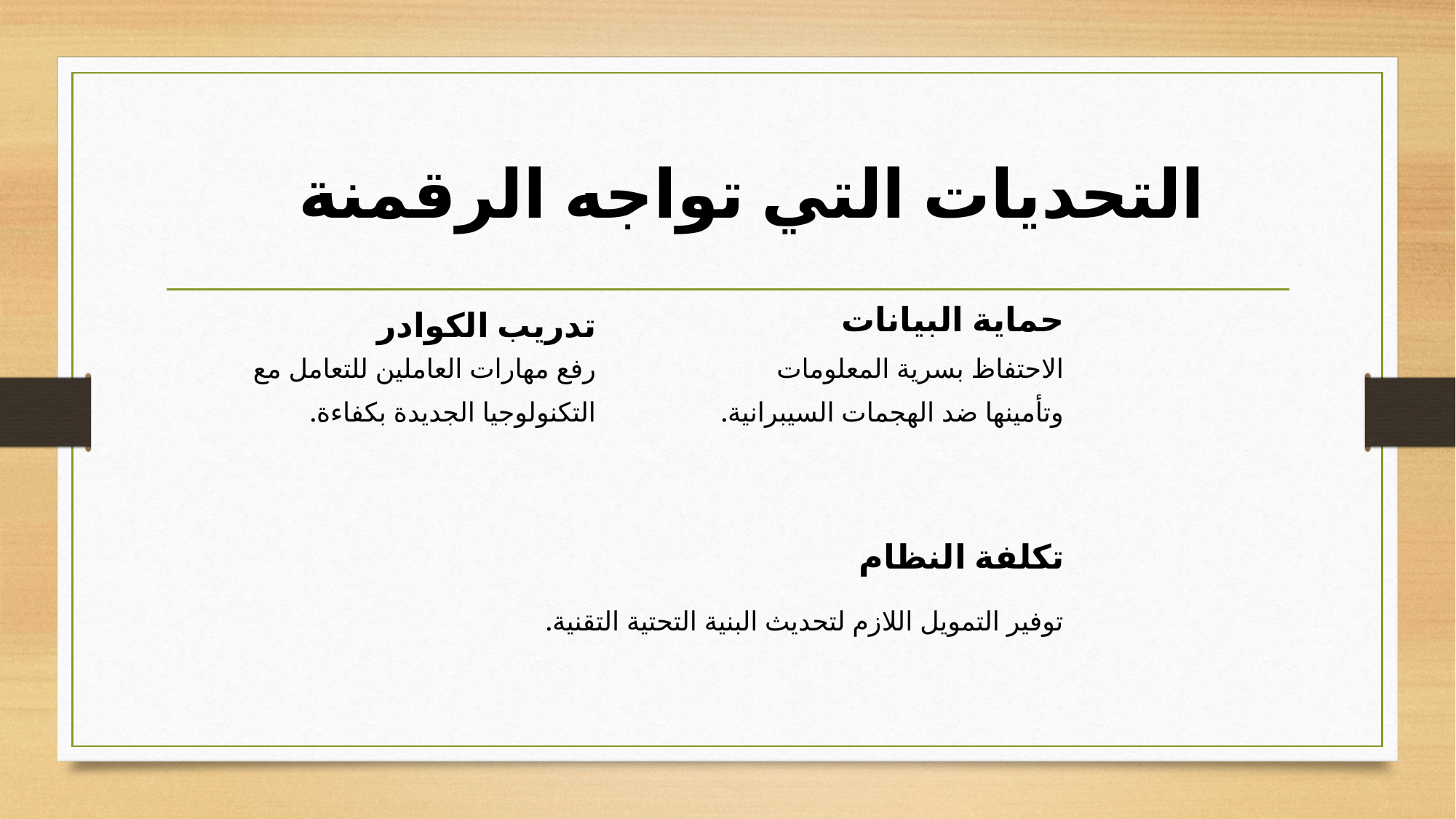

التحديات التي تواجه الرقمنة
حماية البيانات
تدريب الكوادر
رفع مهارات العاملين للتعامل مع التكنولوجيا الجديدة بكفاءة.
الاحتفاظ بسرية المعلومات وتأمينها ضد الهجمات السيبرانية.
تكلفة النظام
توفير التمويل اللازم لتحديث البنية التحتية التقنية.